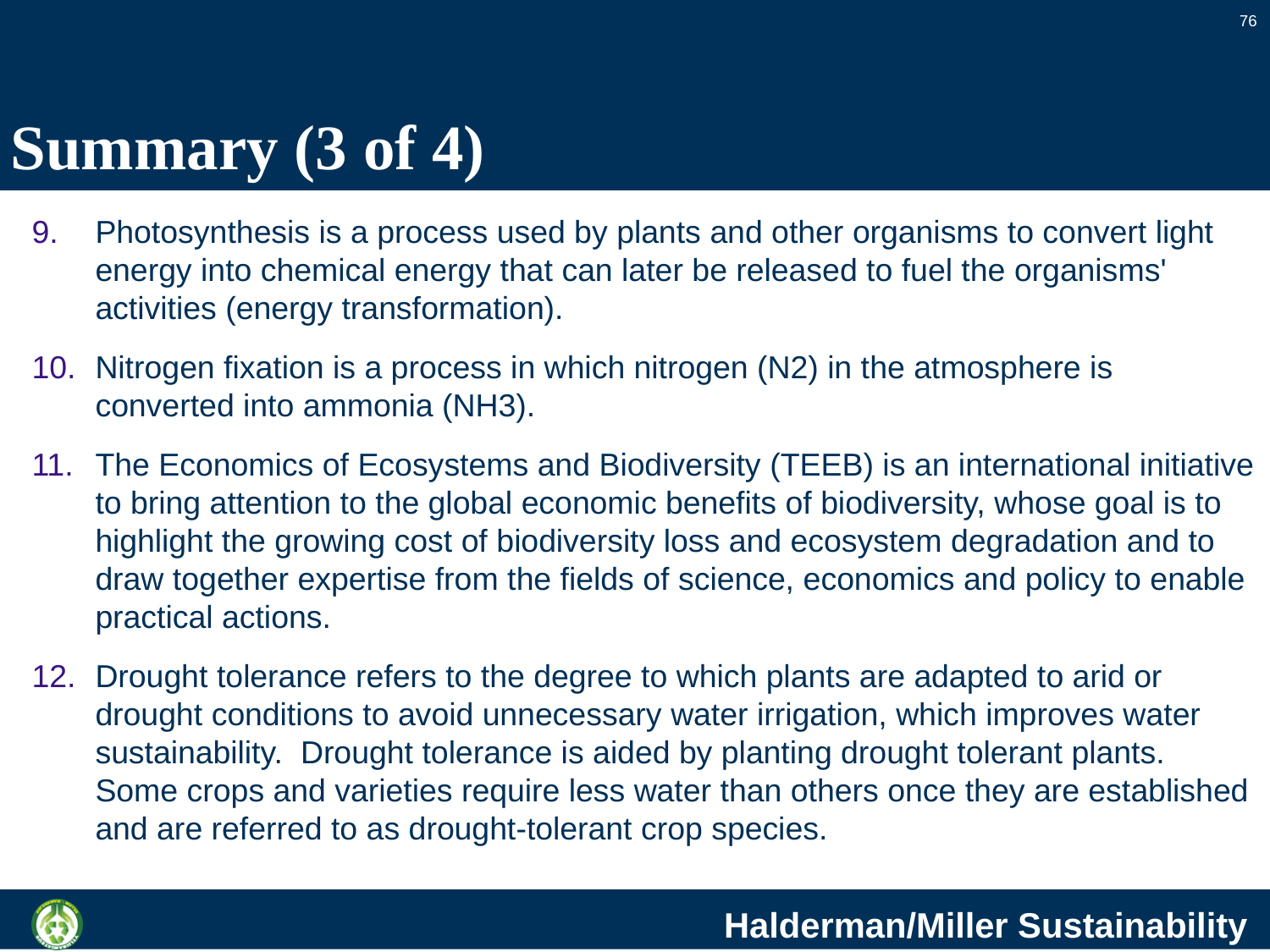

76
# Summary (3 of 4)
Photosynthesis is a process used by plants and other organisms to convert light energy into chemical energy that can later be released to fuel the organisms' activities (energy transformation).
Nitrogen fixation is a process in which nitrogen (N2) in the atmosphere is converted into ammonia (NH3).
The Economics of Ecosystems and Biodiversity (TEEB) is an international initiative to bring attention to the global economic benefits of biodiversity, whose goal is to highlight the growing cost of biodiversity loss and ecosystem degradation and to draw together expertise from the fields of science, economics and policy to enable practical actions.
Drought tolerance refers to the degree to which plants are adapted to arid or drought conditions to avoid unnecessary water irrigation, which improves water sustainability.  Drought tolerance is aided by planting drought tolerant plants.  Some crops and varieties require less water than others once they are established and are referred to as drought-tolerant crop species.